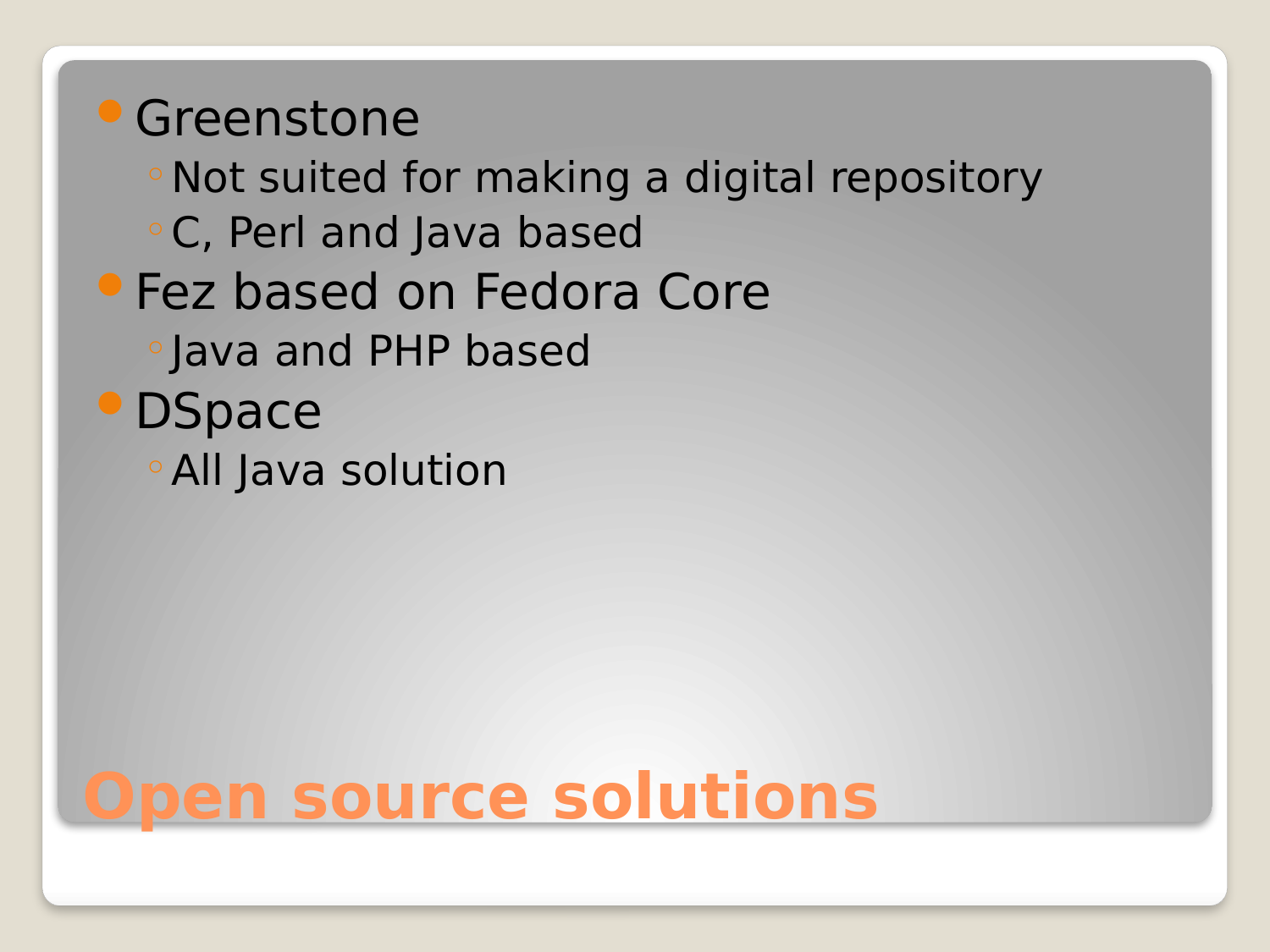

Greenstone
Not suited for making a digital repository
C, Perl and Java based
Fez based on Fedora Core
Java and PHP based
DSpace
All Java solution
# Open source solutions